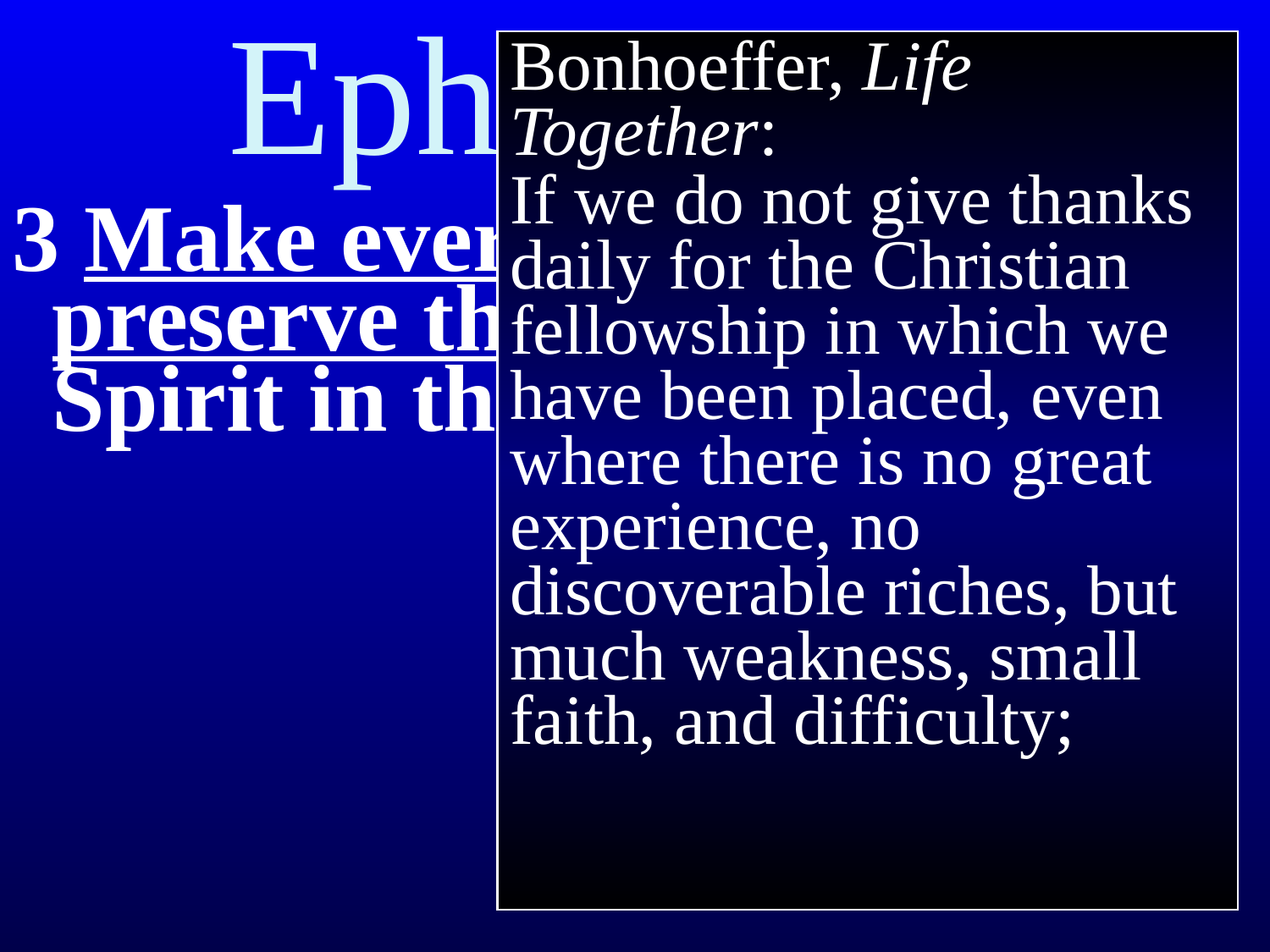

# Ephesians 4
Bonhoeffer, Life Together:
If we do not give thanks daily for the Christian fellowship in which we have been placed, even where there is no great experience, no discoverable riches, but much weakness, small faith, and difficulty;
3 Make every effort to preserve the unity of the Spirit in the bond of peace.